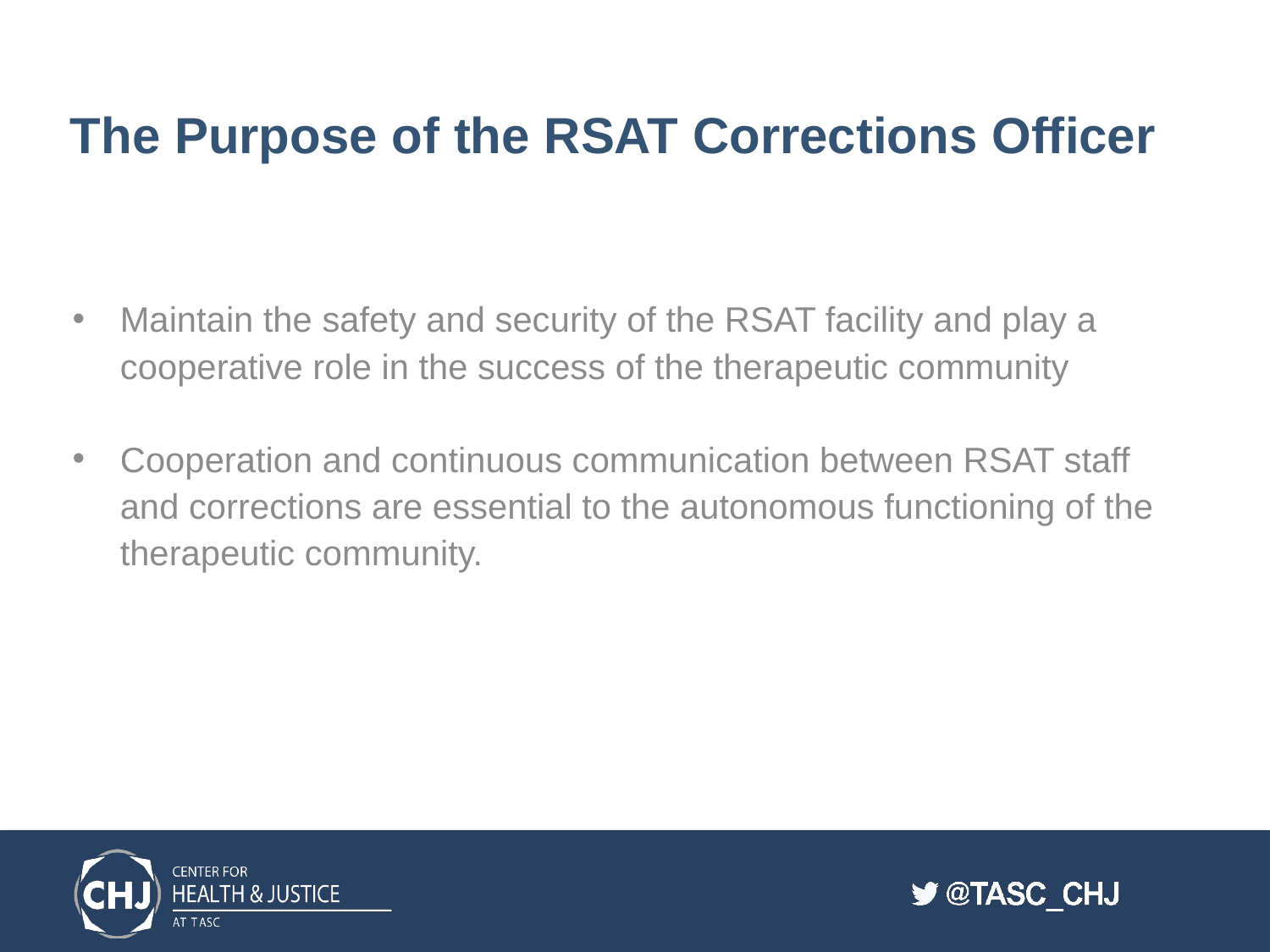

# The Purpose of the RSAT Corrections Officer
Maintain the safety and security of the RSAT facility and play a cooperative role in the success of the therapeutic community

Cooperation and continuous communication between RSAT staff and corrections are essential to the autonomous functioning of the therapeutic community.